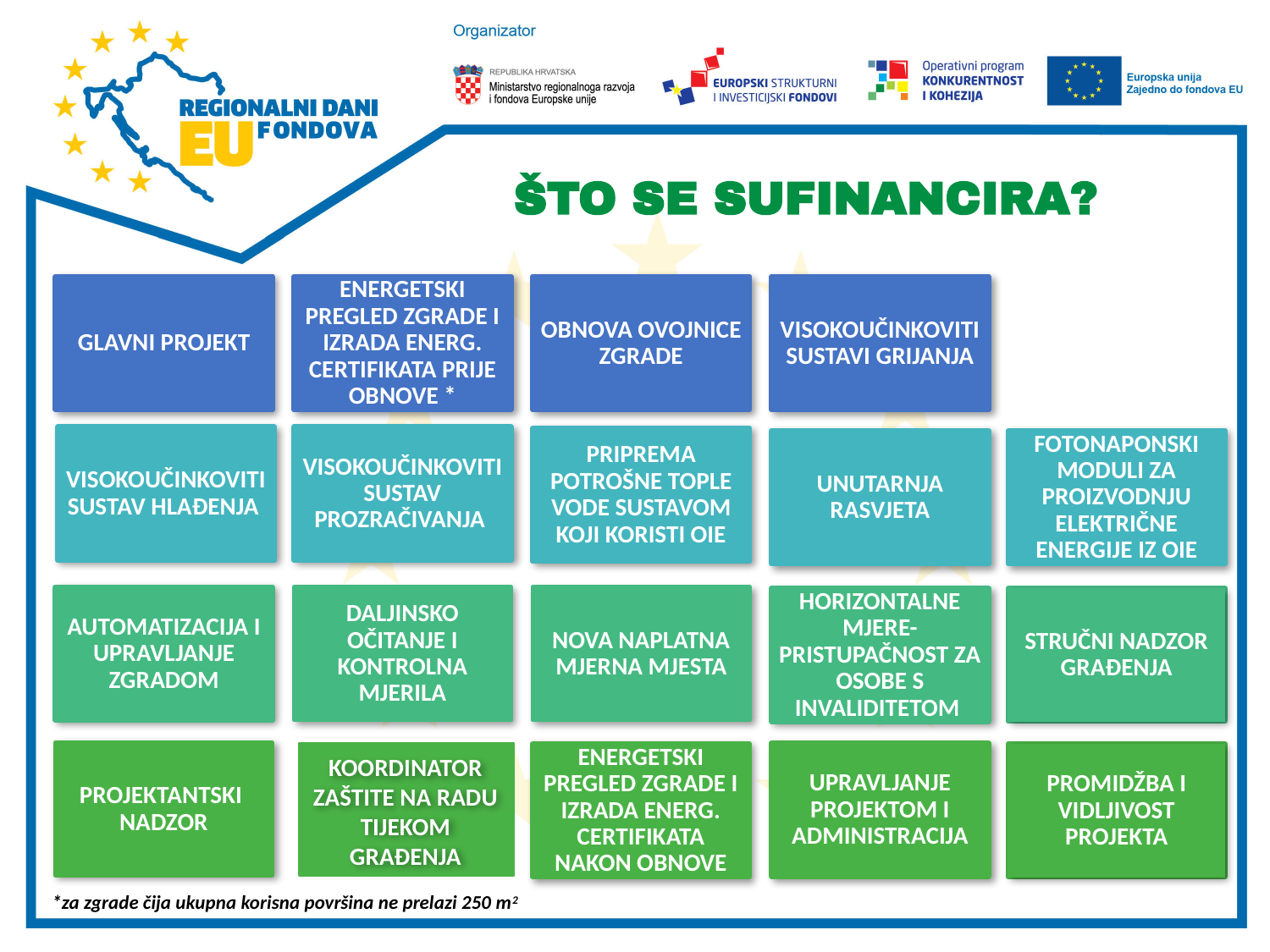

# ŠTO SE SUFINANCIRA?

GLAVNI PROJEKT
OBNOVA OVOJNICE ZGRADE
VISOKOUČINKOVITI SUSTAVI GRIJANJA
VISOKOUČINKOVITISUSTAV PROZRAČIVANJA
PRIPREMA POTROŠNE TOPLE VODE SUSTAVOM KOJI KORISTI OIE
UNUTARNJA RASVJETA
FOTONAPONSKI MODULI ZA PROIZVODNJU ELEKTRIČNE ENERGIJE IZ OIE
AUTOMATIZACIJA I UPRAVLJANJE ZGRADOM
DALJINSKO OČITANJE I KONTROLNA MJERILA
NOVA NAPLATNA MJERNA MJESTA
HORIZONTALNE MJERE- PRISTUPAČNOST ZA OSOBE S INVALIDITETOM
PROJEKTANTSKI
NADZOR
UPRAVLJANJE PROJEKTOM I ADMINISTRACIJA
ENERGETSKI PREGLED ZGRADE I IZRADA ENERG. CERTIFIKATA NAKON OBNOVE

STRUČNI NADZOR GRAĐENJA

PROMIDŽBA I VIDLJIVOST PROJEKTA

KOORDINATOR ZAŠTITE NA RADU TIJEKOM GRAĐENJA
ENERGETSKI PREGLED ZGRADE I IZRADA ENERG. CERTIFIKATA PRIJE OBNOVE *
VISOKOUČINKOVITISUSTAV HLAĐENJA
*za zgrade čija ukupna korisna površina ne prelazi 250 m2